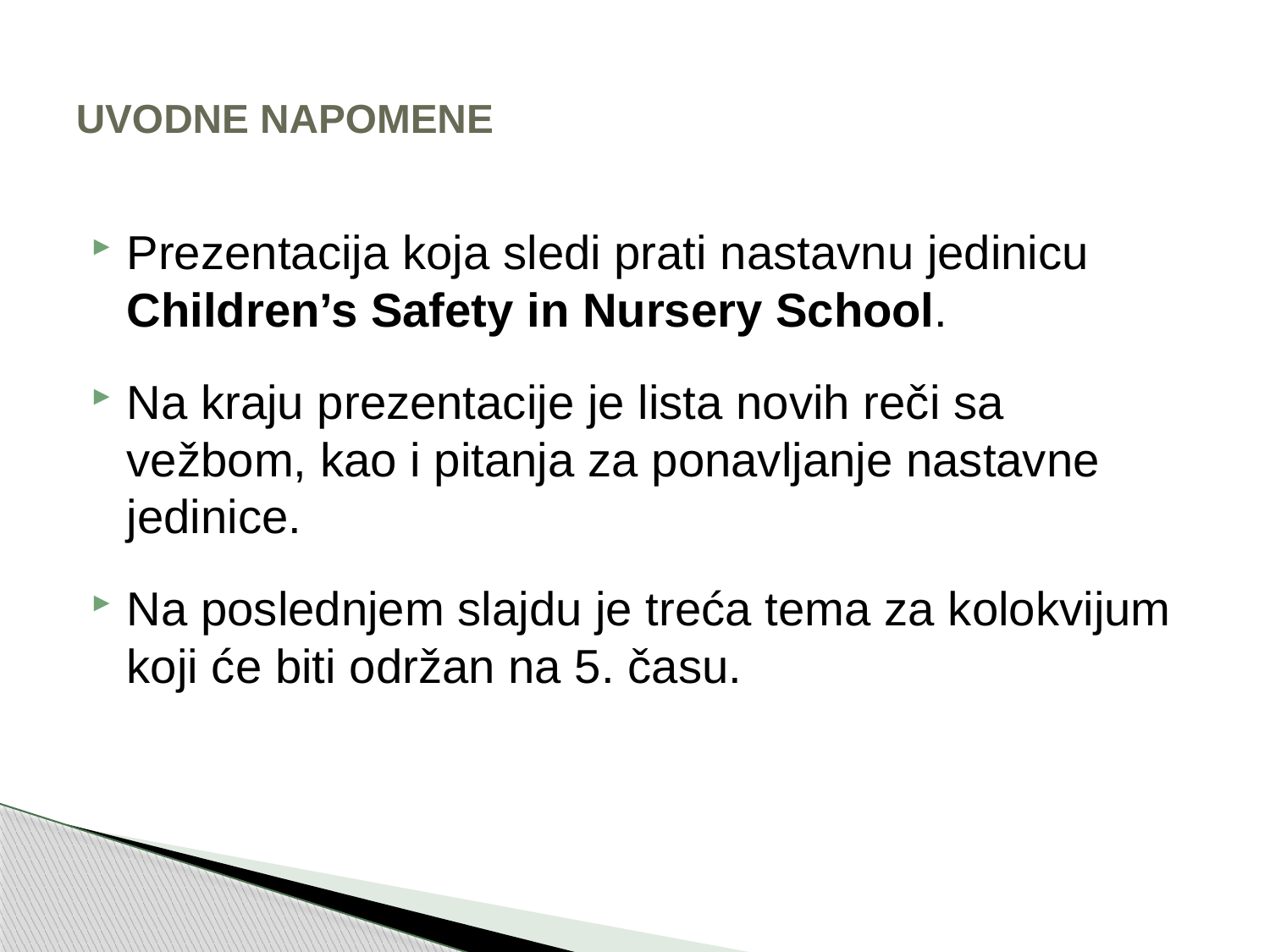

# UVODNE NAPOMENE
Prezentacija koja sledi prati nastavnu jedinicu Children’s Safety in Nursery School.

Na kraju prezentacije je lista novih reči sa vežbom, kao i pitanja za ponavljanje nastavne jedinice.

Na poslednjem slajdu je treća tema za kolokvijum koji će biti održan na 5. času.